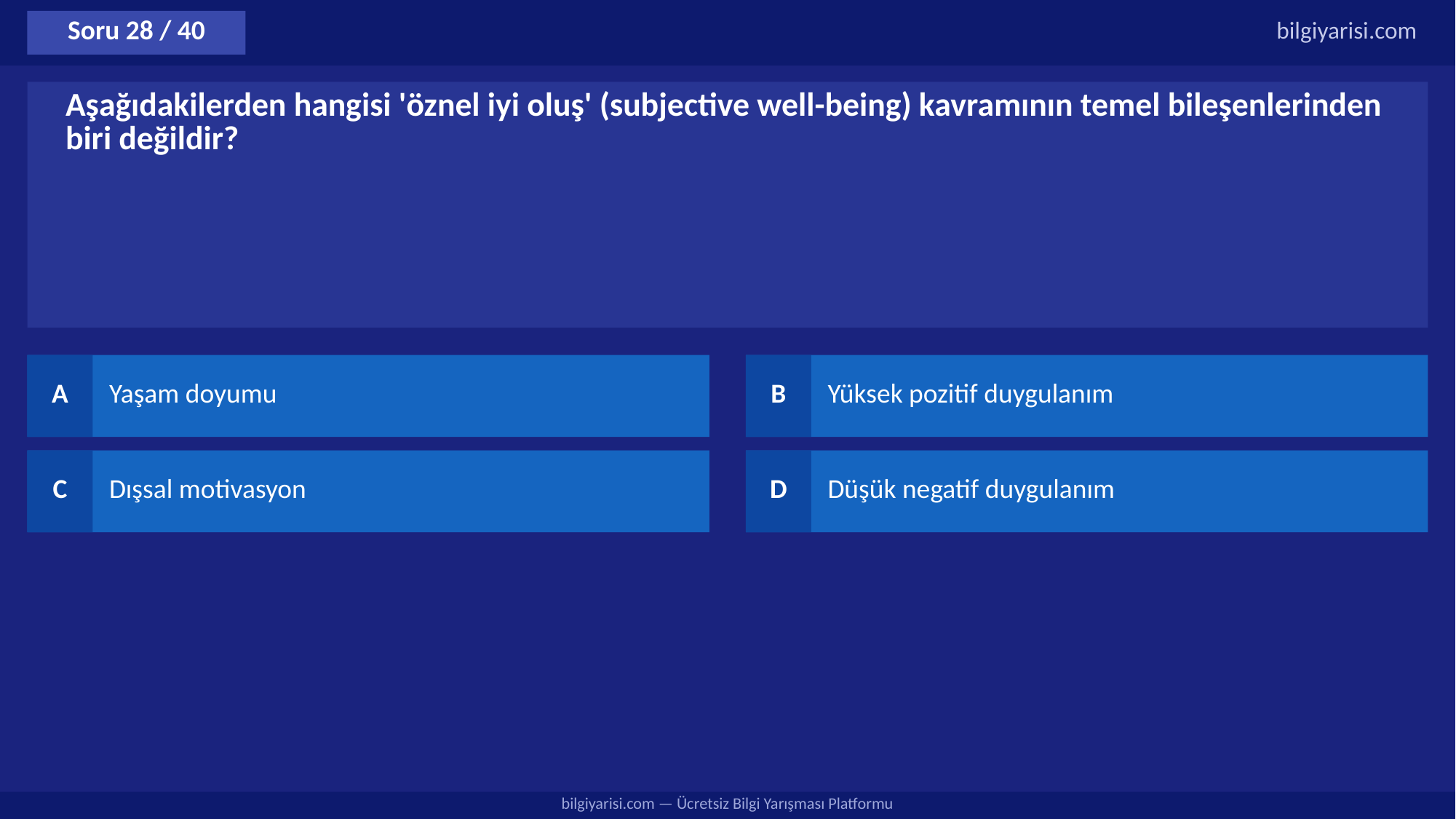

Soru 28 / 40
bilgiyarisi.com

Aşağıdakilerden hangisi 'öznel iyi oluş' (subjective well-being) kavramının temel bileşenlerinden biri değildir?

A
Yaşam doyumu

B
Yüksek pozitif duygulanım

C
Dışsal motivasyon

D
Düşük negatif duygulanım
bilgiyarisi.com — Ücretsiz Bilgi Yarışması Platformu